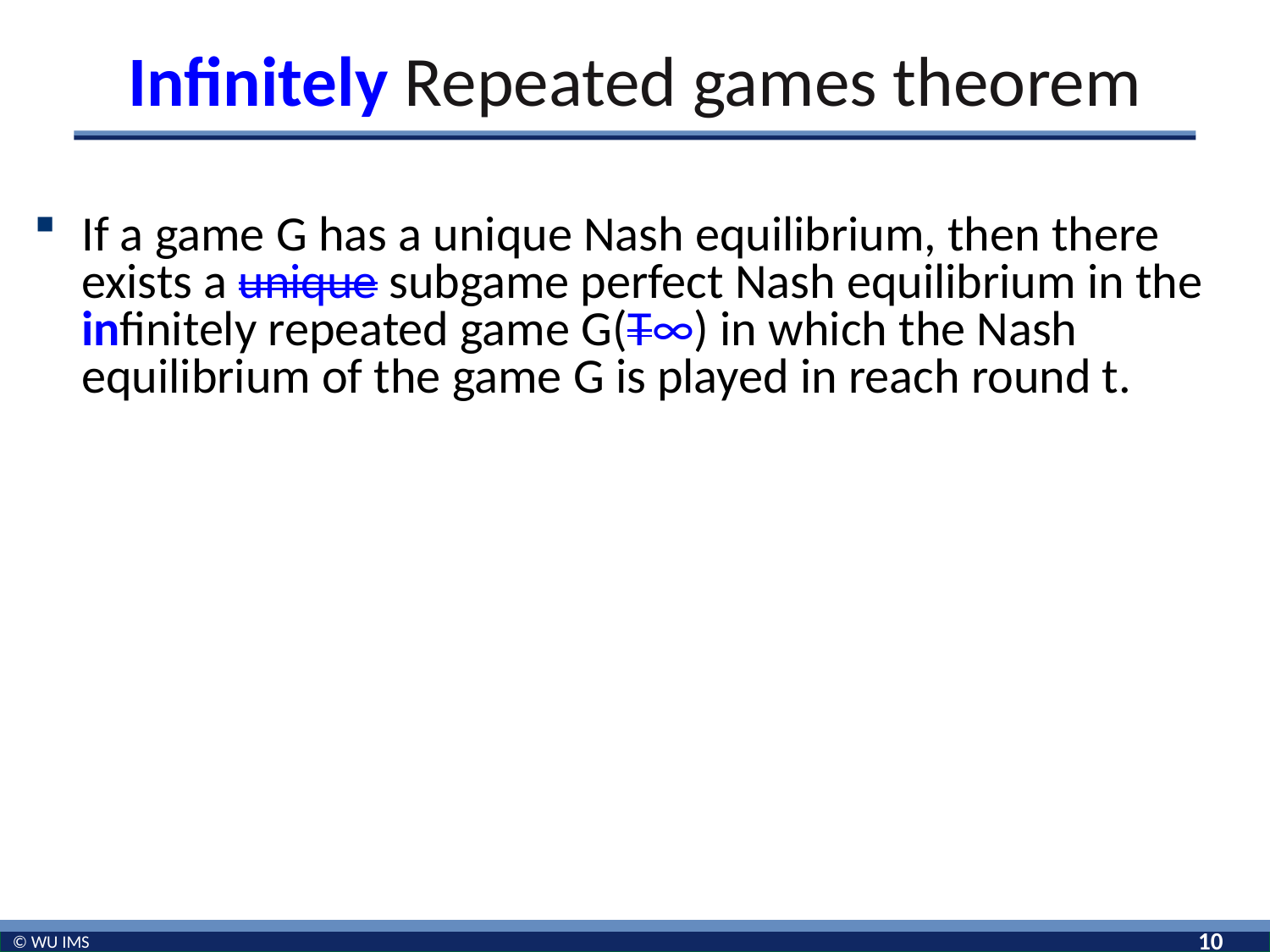

# Infinitely Repeated games theorem

If a game G has a unique Nash equilibrium, then there exists a unique subgame perfect Nash equilibrium in the infinitely repeated game G(T∞) in which the Nash equilibrium of the game G is played in reach round t.

10